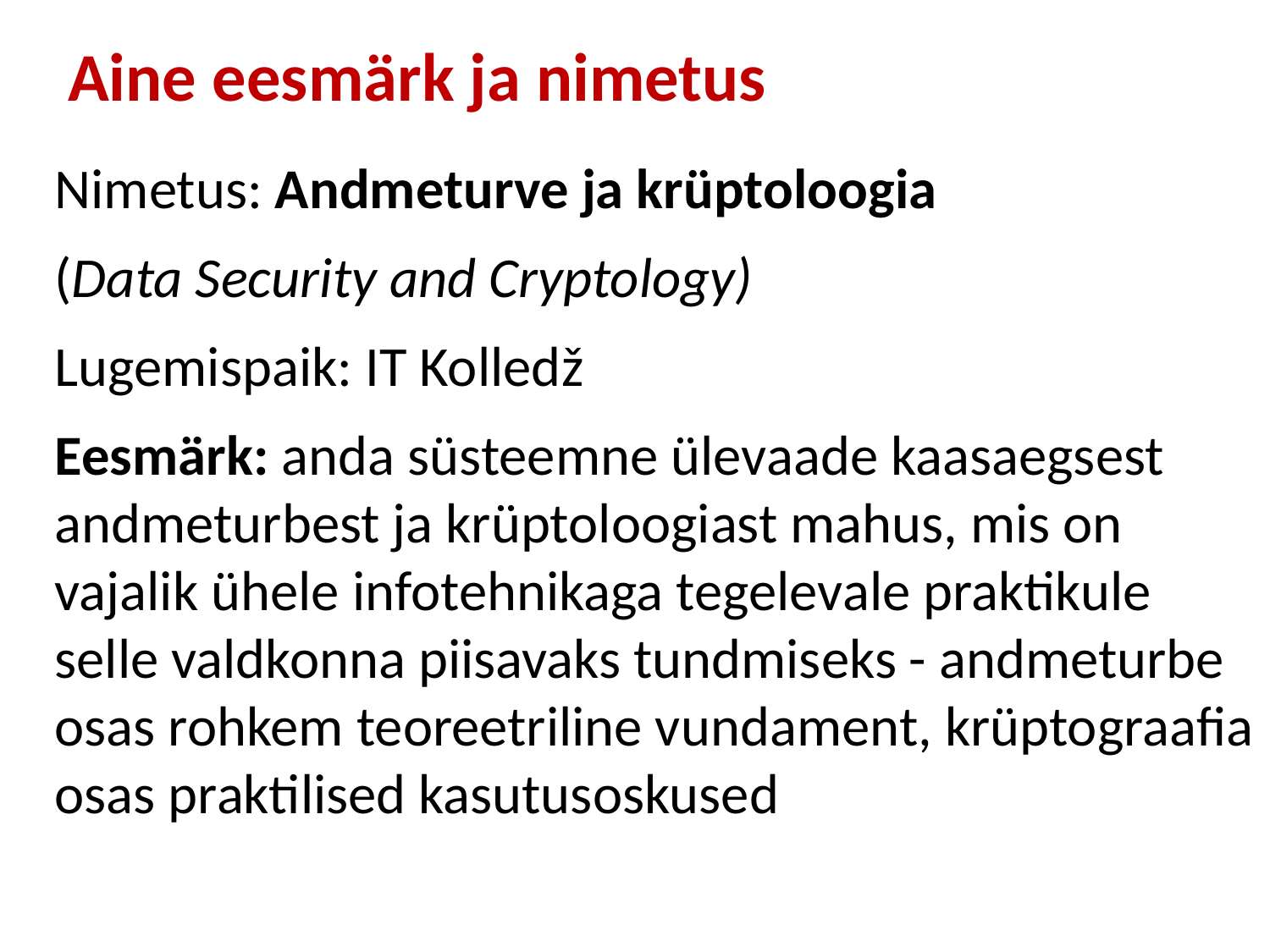

# Aine eesmärk ja nimetus
Nimetus: Andmeturve ja krüptoloogia
(Data Security and Cryptology)
Lugemispaik: IT Kolledž
Eesmärk: anda süsteemne ülevaade kaasaegsest andmeturbest ja krüptoloogiast mahus, mis on vajalik ühele infotehnikaga tegelevale praktikule selle valdkonna piisavaks tundmiseks - andmeturbe osas rohkem teoreetriline vundament, krüptograafia osas praktilised kasutusoskused